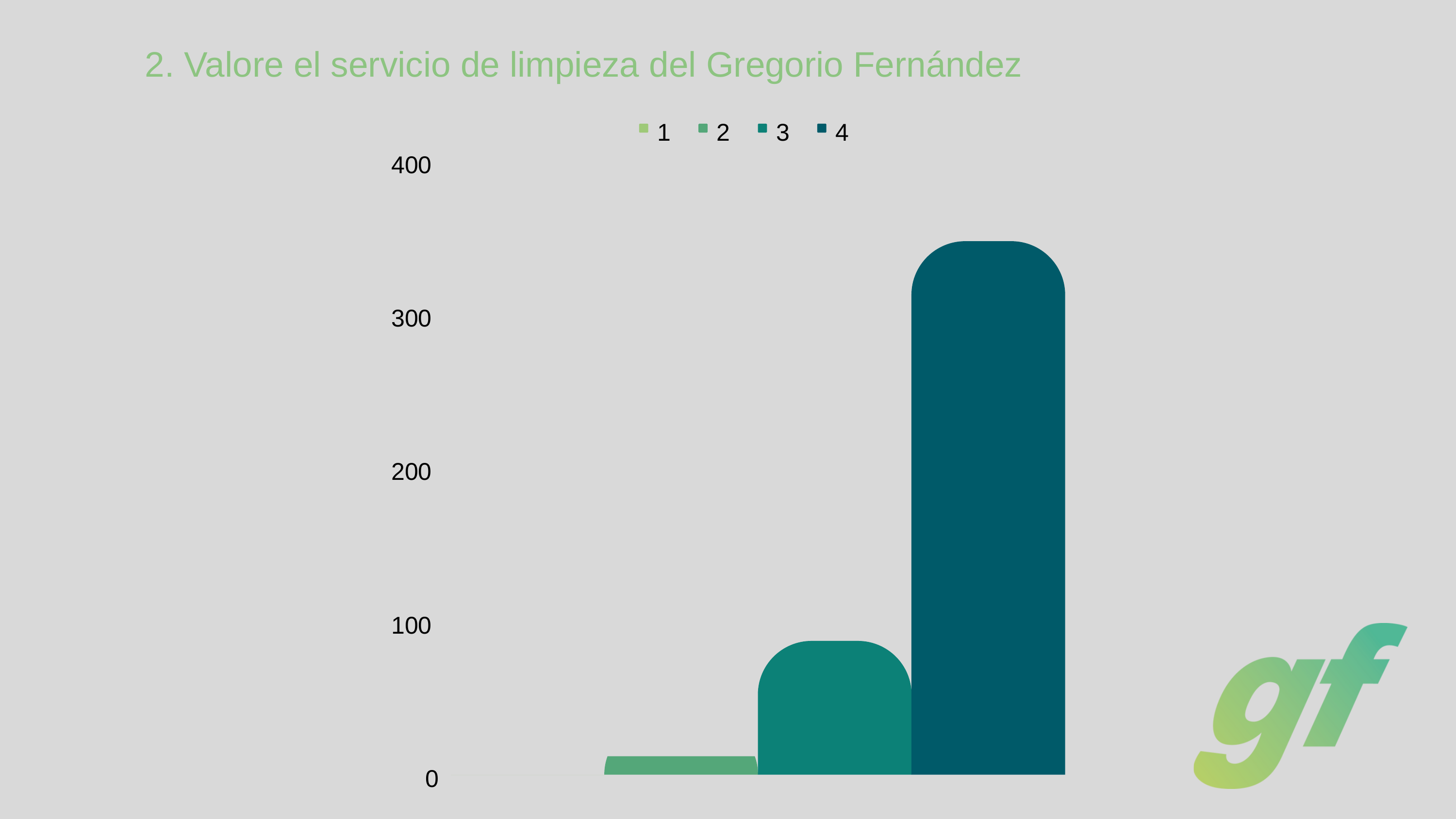

2. Valore el servicio de limpieza del Gregorio Fernández
1
2
3
4

400

300
200
100
0